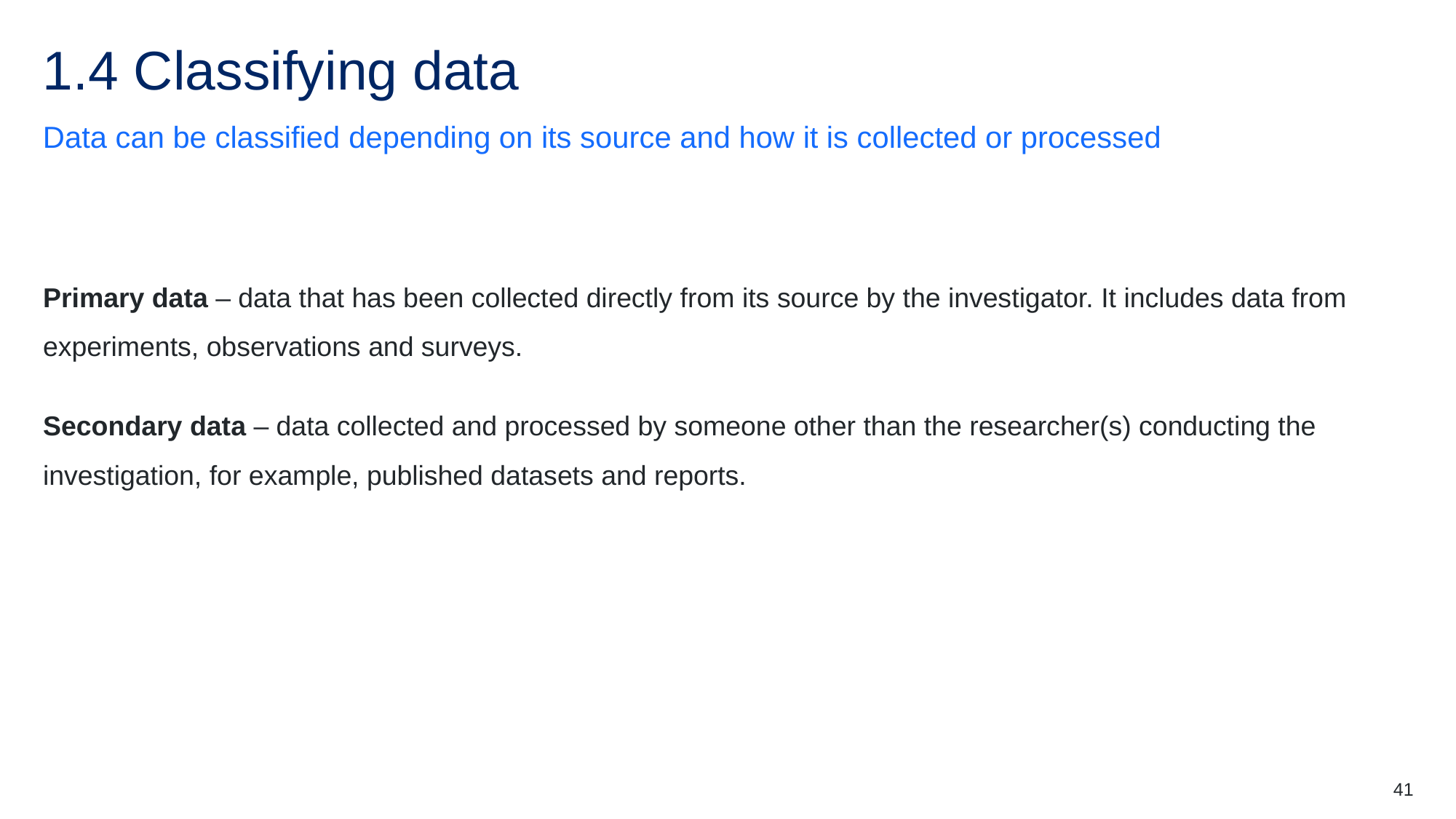

# 1.4 Classifying data
Data can be classified depending on its source and how it is collected or processed
Primary data – data that has been collected directly from its source by the investigator. It includes data from experiments, observations and surveys.
Secondary data – data collected and processed by someone other than the researcher(s) conducting the investigation, for example, published datasets and reports.
41